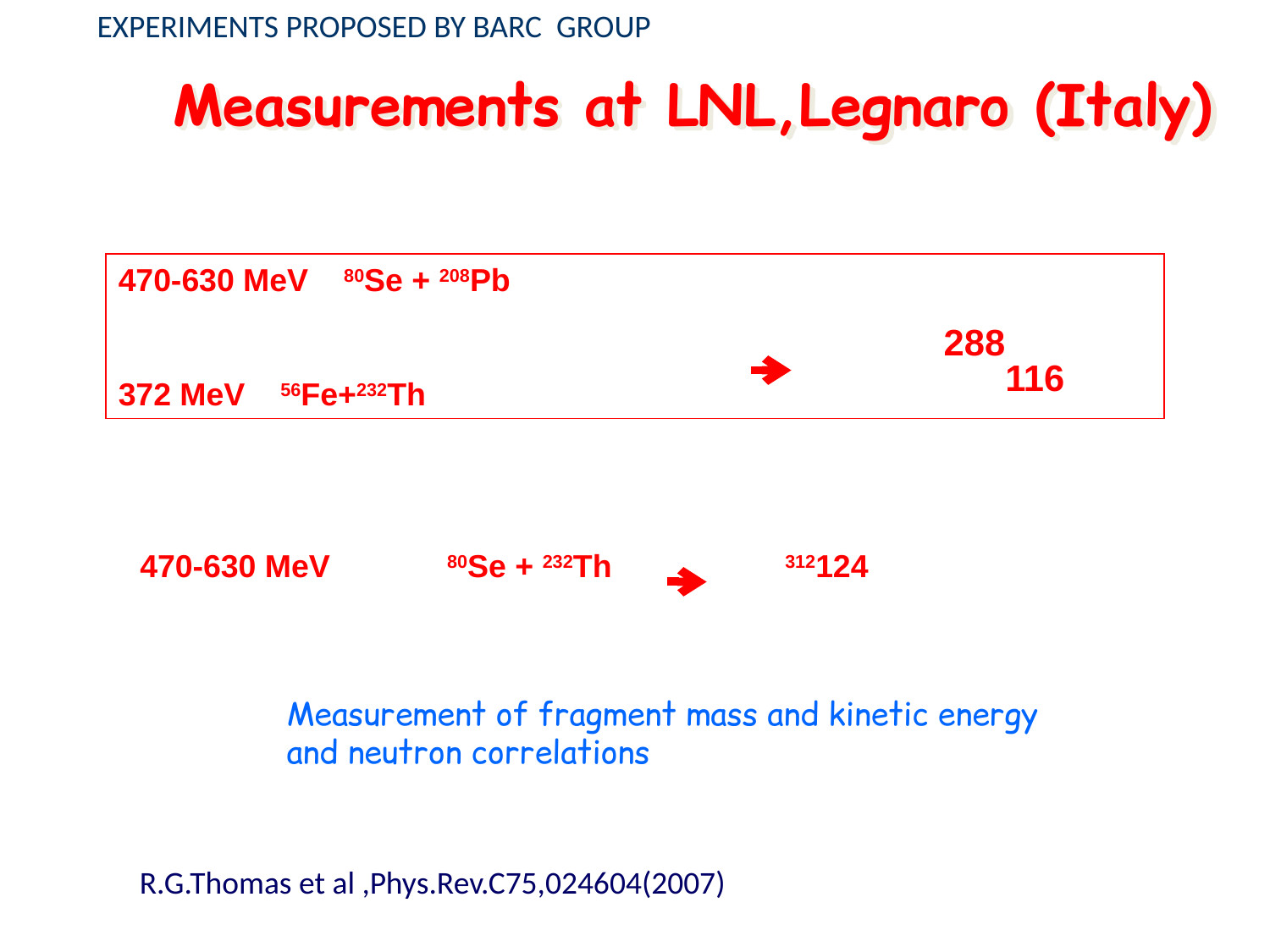

EXPERIMENTS PROPOSED BY BARC  GROUP
# Measurements at LNL,Legnaro (Italy)
470-630 MeV    80Se + 208Pb

372 MeV    56Fe+232Th

288116

470-630 MeV
312124

80Se + 232Th

Measurement of fragment mass and kinetic energy
and neutron correlations
R.G.Thomas et al ,Phys.Rev.C75,024604(2007)